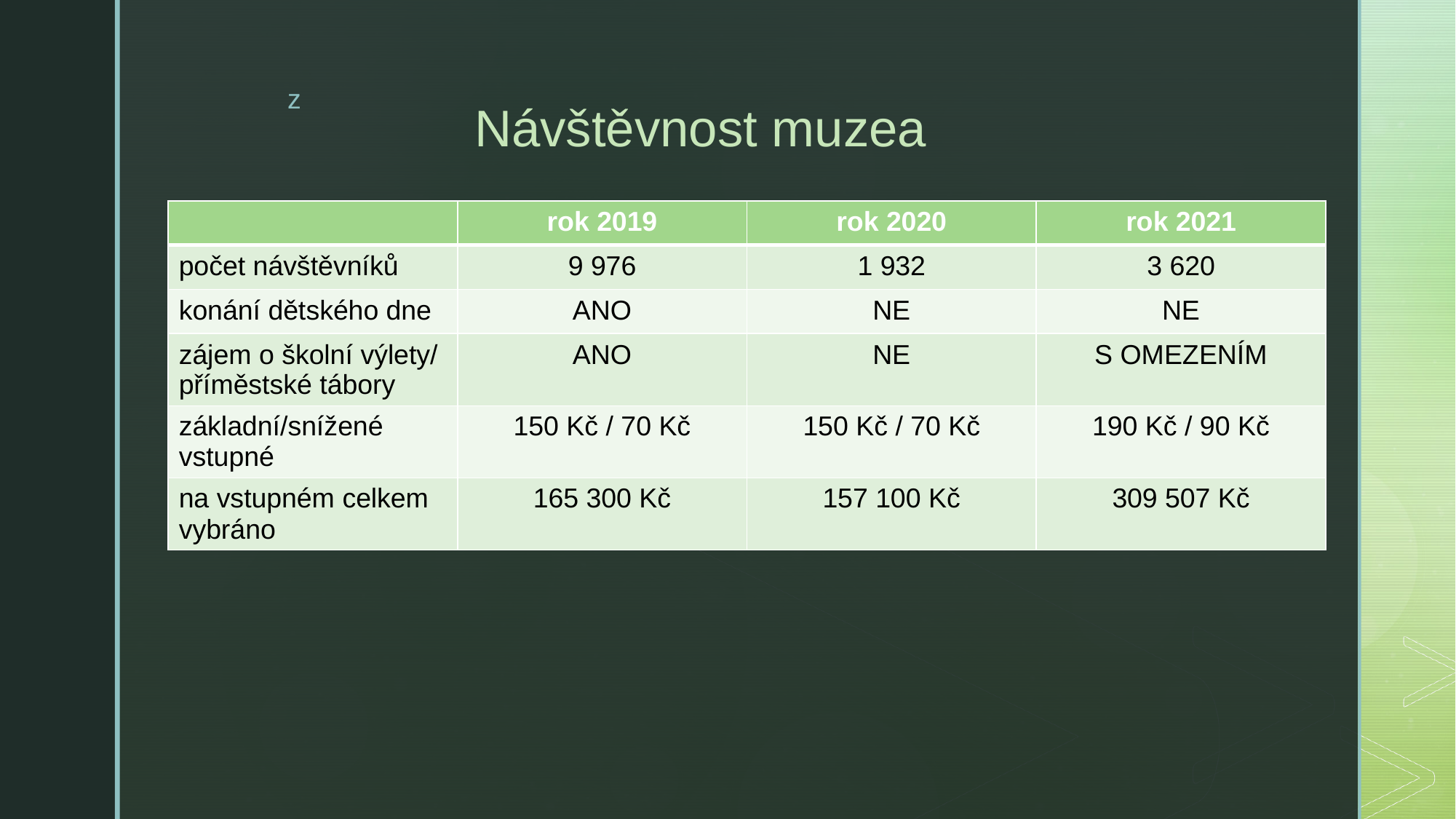

# Návštěvnost muzea
|  | rok 2019 | rok 2020 | rok 2021 |
| --- | --- | --- | --- |
| počet návštěvníků | 9 976 | 1 932 | 3 620 |
| konání dětského dne | ANO | NE | NE |
| zájem o školní výlety/ příměstské tábory | ANO | NE | S OMEZENÍM |
| základní/snížené vstupné | 150 Kč / 70 Kč | 150 Kč / 70 Kč | 190 Kč / 90 Kč |
| na vstupném celkem vybráno | 165 300 Kč | 157 100 Kč | 309 507 Kč |